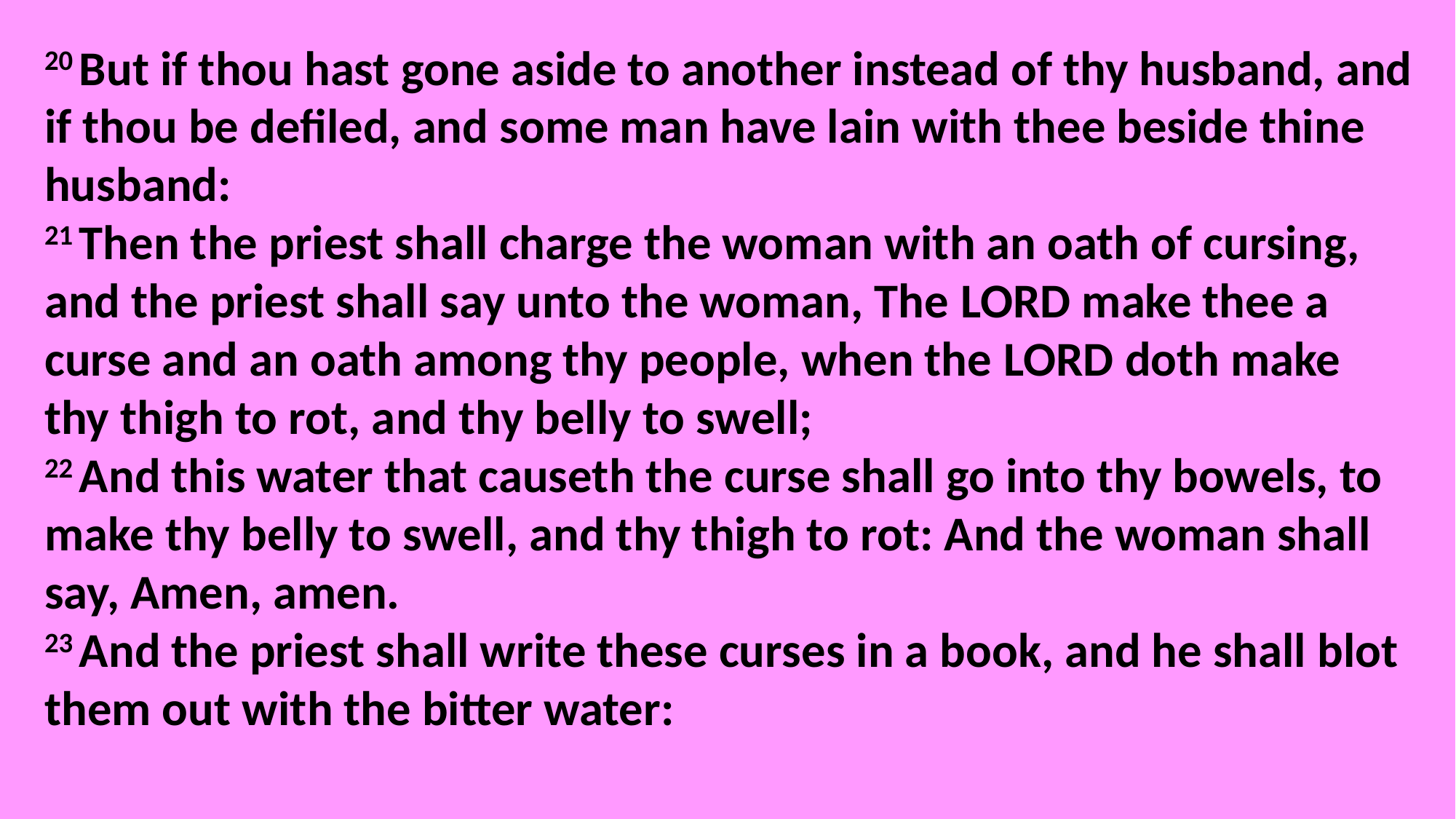

20 But if thou hast gone aside to another instead of thy husband, and if thou be defiled, and some man have lain with thee beside thine husband:
21 Then the priest shall charge the woman with an oath of cursing, and the priest shall say unto the woman, The Lord make thee a curse and an oath among thy people, when the Lord doth make thy thigh to rot, and thy belly to swell;
22 And this water that causeth the curse shall go into thy bowels, to make thy belly to swell, and thy thigh to rot: And the woman shall say, Amen, amen.
23 And the priest shall write these curses in a book, and he shall blot them out with the bitter water: